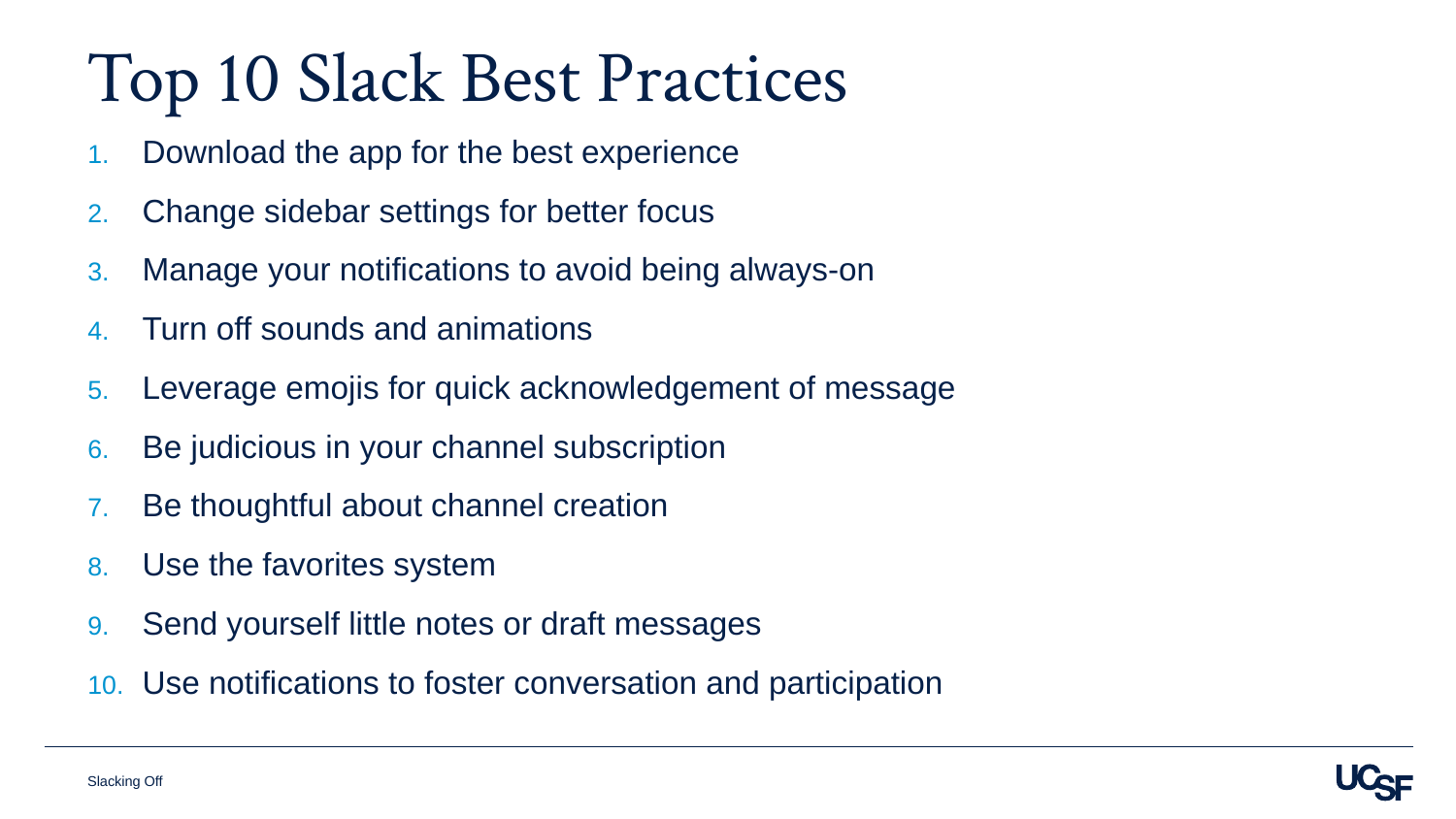

# Top 10 Slack Best Practices
Download the app for the best experience
Change sidebar settings for better focus
Manage your notifications to avoid being always-on
Turn off sounds and animations
Leverage emojis for quick acknowledgement of message
Be judicious in your channel subscription
Be thoughtful about channel creation
Use the favorites system
Send yourself little notes or draft messages
Use notifications to foster conversation and participation

Slacking Off